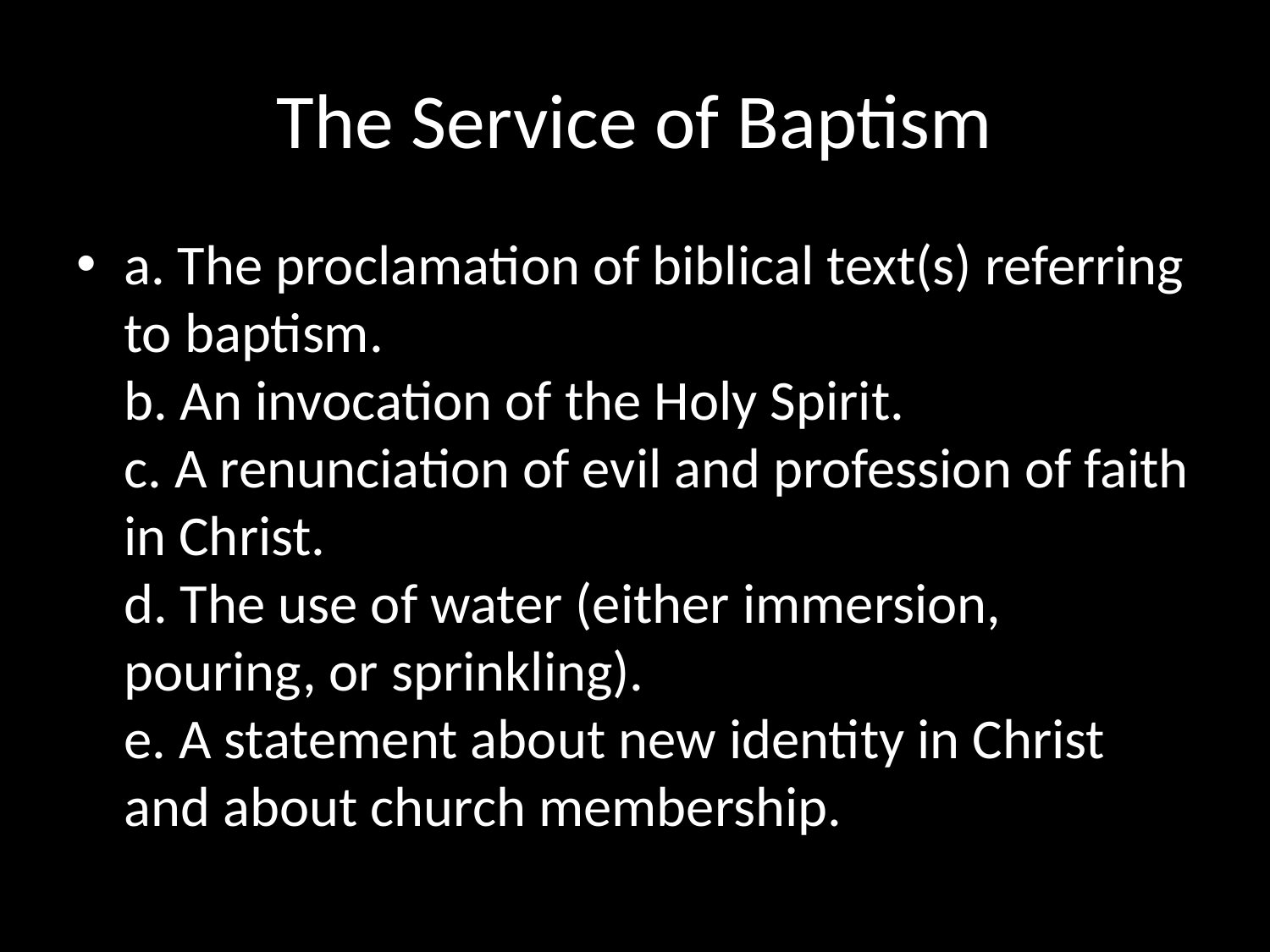

# The Service of Baptism
a. The proclamation of biblical text(s) referring to baptism.
b. An invocation of the Holy Spirit.
c. A renunciation of evil and profession of faith in Christ.
d. The use of water (either immersion, pouring, or sprinkling).
e. A statement about new identity in Christ and about church membership.